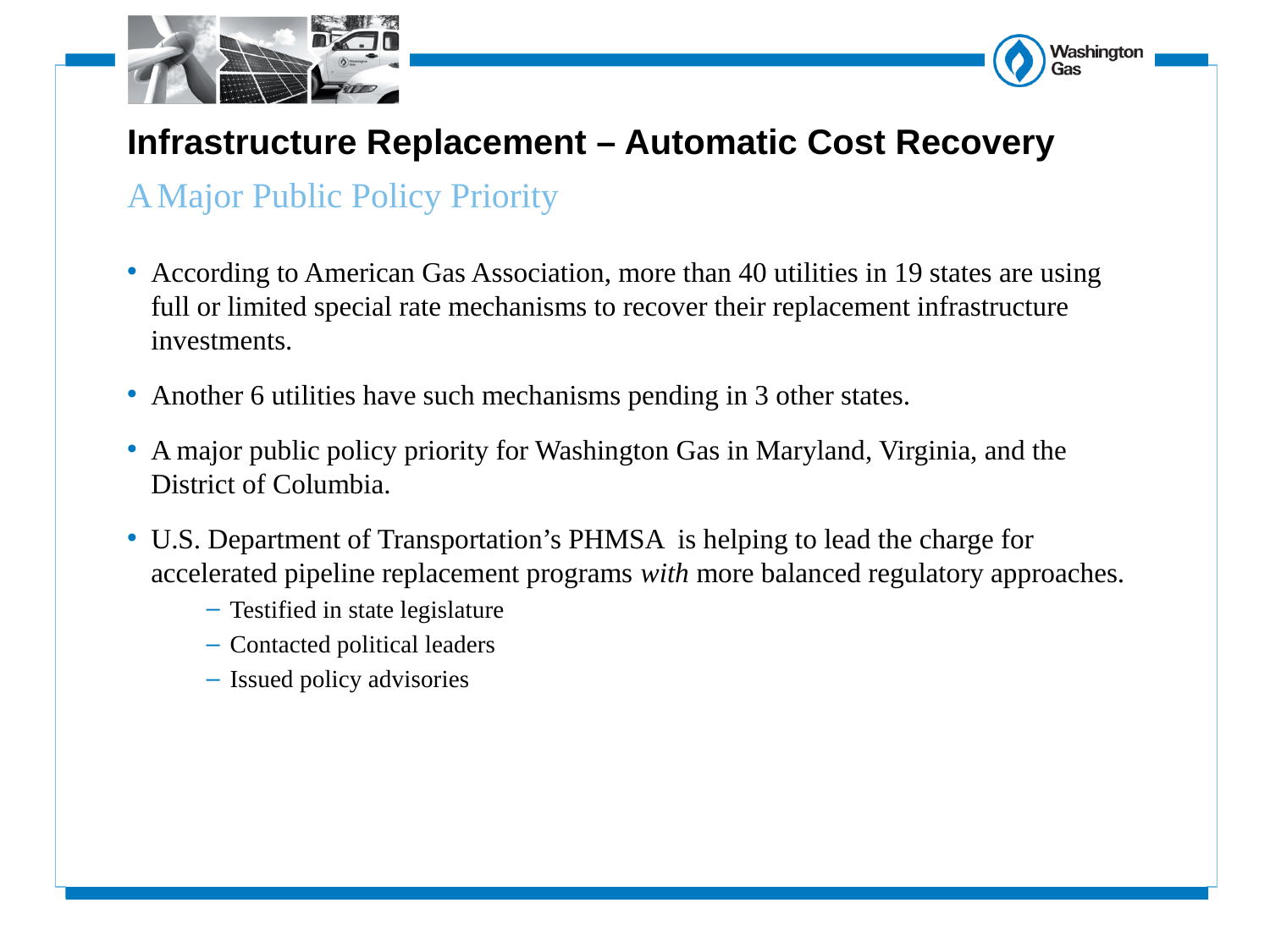

# Infrastructure Replacement – Automatic Cost Recovery
A Major Public Policy Priority
According to American Gas Association, more than 40 utilities in 19 states are using full or limited special rate mechanisms to recover their replacement infrastructure investments.
Another 6 utilities have such mechanisms pending in 3 other states.
A major public policy priority for Washington Gas in Maryland, Virginia, and the District of Columbia.
U.S. Department of Transportation’s PHMSA  is helping to lead the charge for accelerated pipeline replacement programs with more balanced regulatory approaches.
Testified in state legislature
Contacted political leaders
Issued policy advisories